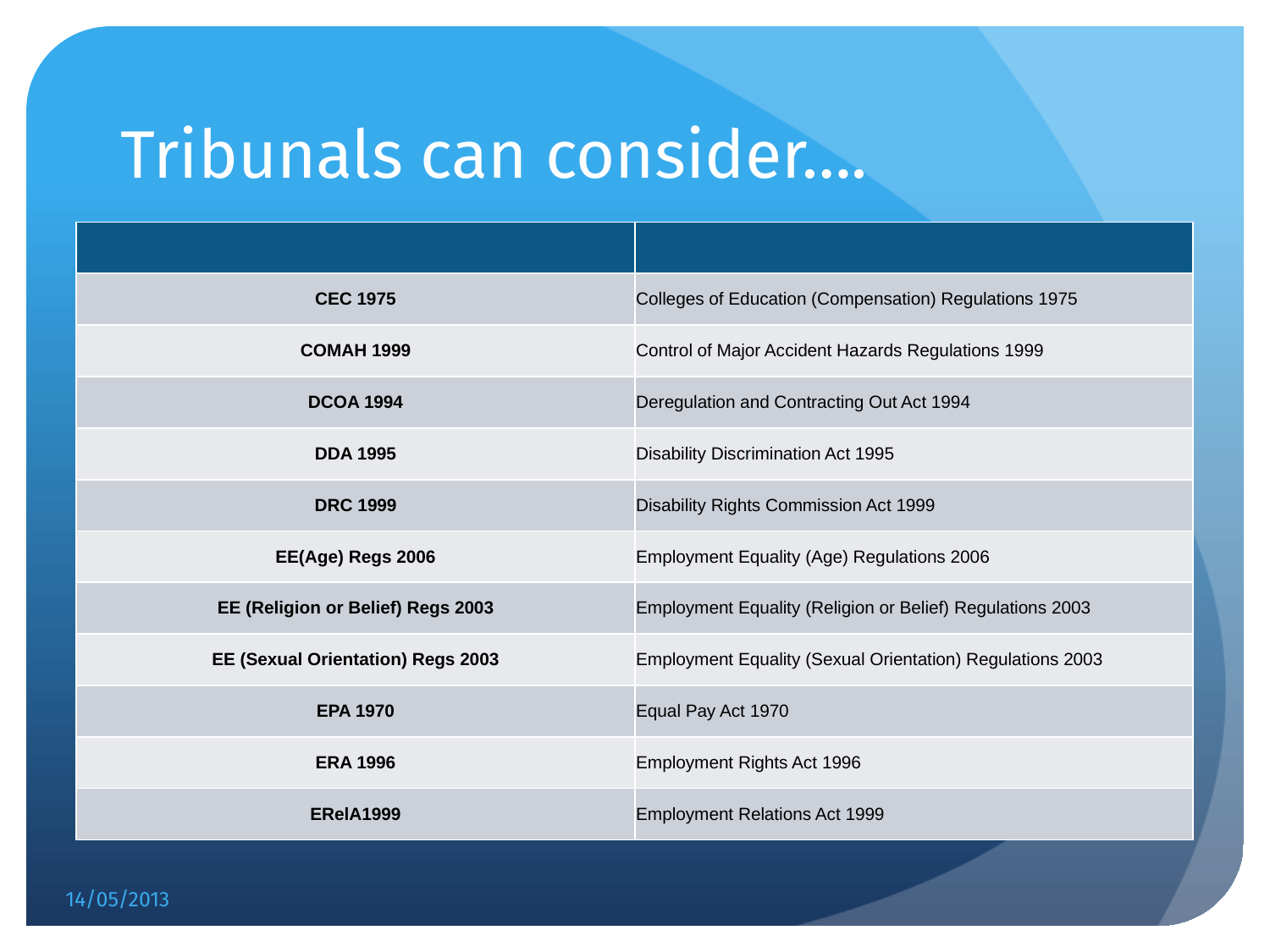

# Tribunals can consider….
|  |  |
| --- | --- |
| CEC 1975 | Colleges of Education (Compensation) Regulations 1975 |
| COMAH 1999 | Control of Major Accident Hazards Regulations 1999 |
| DCOA 1994 | Deregulation and Contracting Out Act 1994 |
| DDA 1995 | Disability Discrimination Act 1995 |
| DRC 1999 | Disability Rights Commission Act 1999 |
| EE(Age) Regs 2006 | Employment Equality (Age) Regulations 2006 |
| EE (Religion or Belief) Regs 2003 | Employment Equality (Religion or Belief) Regulations 2003 |
| EE (Sexual Orientation) Regs 2003 | Employment Equality (Sexual Orientation) Regulations 2003 |
| EPA 1970 | Equal Pay Act 1970 |
| ERA 1996 | Employment Rights Act 1996 |
| ERelA1999 | Employment Relations Act 1999 |
14/05/2013